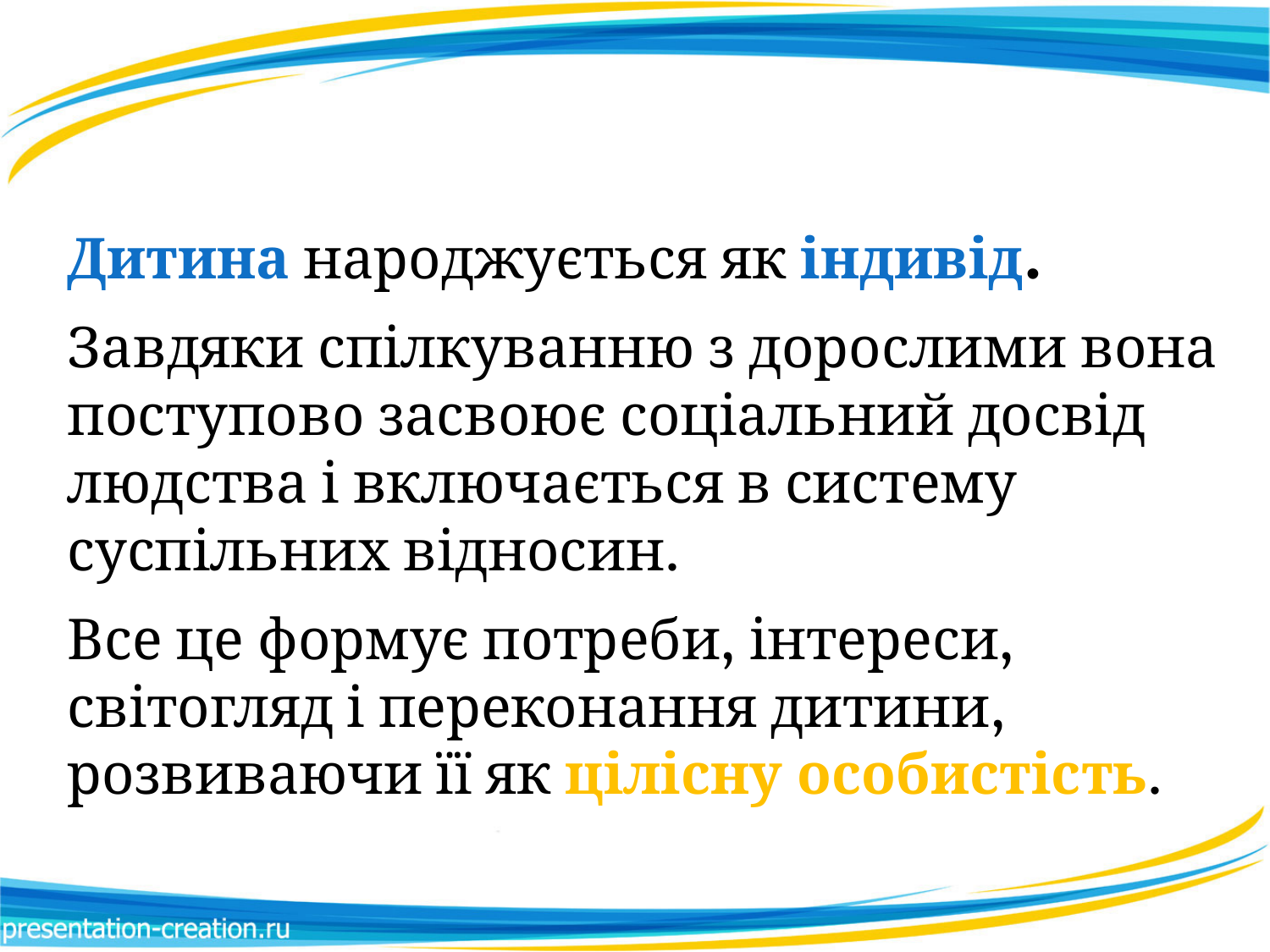

Дитина народжується як індивід.

Завдяки спілкуванню з дорослими вона поступово засвоює соціальний досвід людства і включається в систему суспільних відносин.

Все це формує потреби, інтереси, світогляд і переконання дитини, розвиваючи її як цілісну особистість.